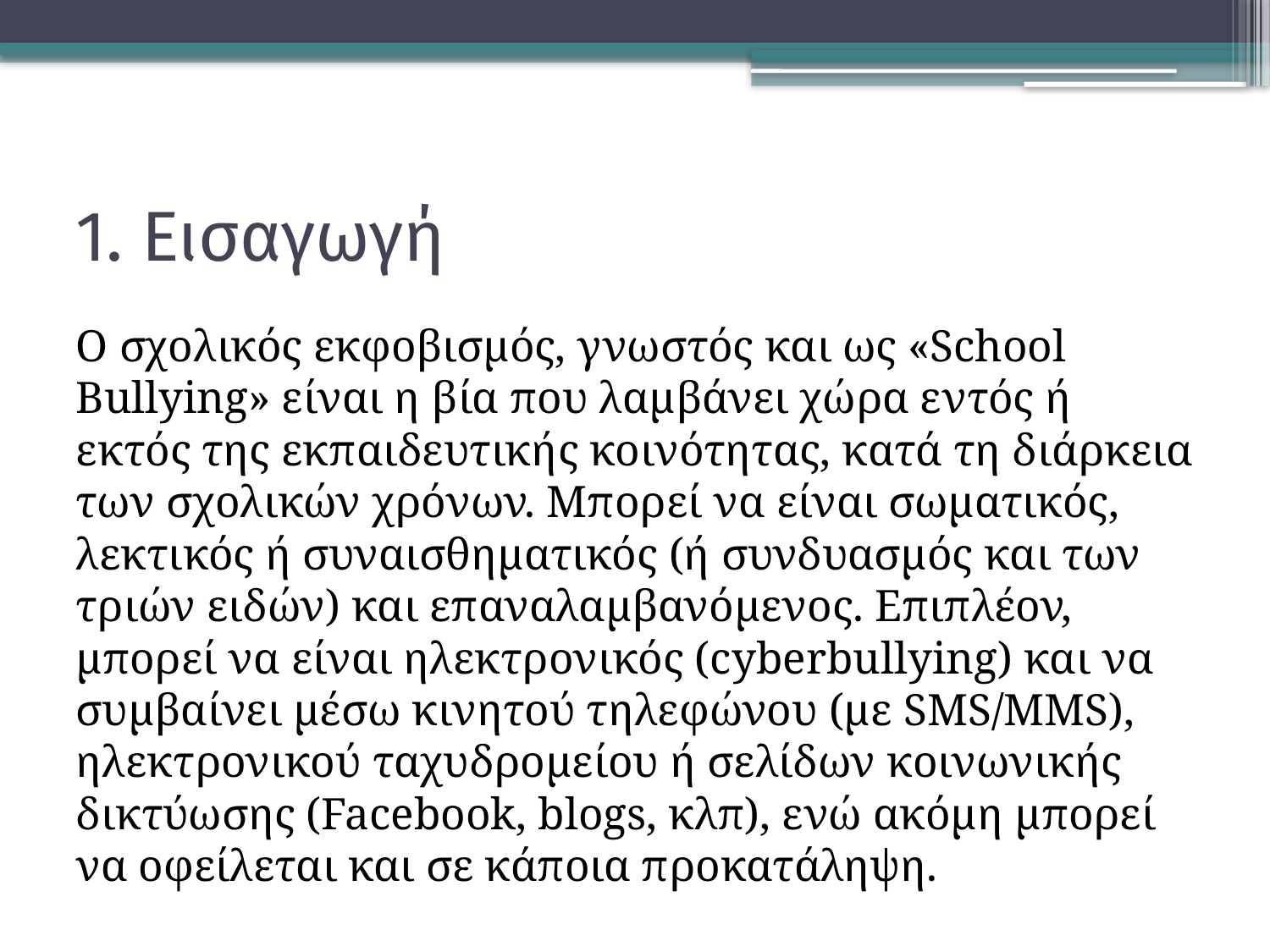

# 1. Εισαγωγή
Ο σχολικός εκφοβισμός, γνωστός και ως «School Bullying» είναι η βία που λαμβάνει χώρα εντός ή εκτός της εκπαιδευτικής κοινότητας, κατά τη διάρκεια των σχολικών χρόνων. Μπορεί να είναι σωματικός, λεκτικός ή συναισθηματικός (ή συνδυασμός και των τριών ειδών) και επαναλαμβανόμενος. Επιπλέον, μπορεί να είναι ηλεκτρονικός (cyberbullying) και να συμβαίνει μέσω κινητού τηλεφώνου (με SMS/MMS), ηλεκτρονικού ταχυδρομείου ή σελίδων κοινωνικής δικτύωσης (Facebook, blogs, κλπ), ενώ ακόμη μπορεί να οφείλεται και σε κάποια προκατάληψη.